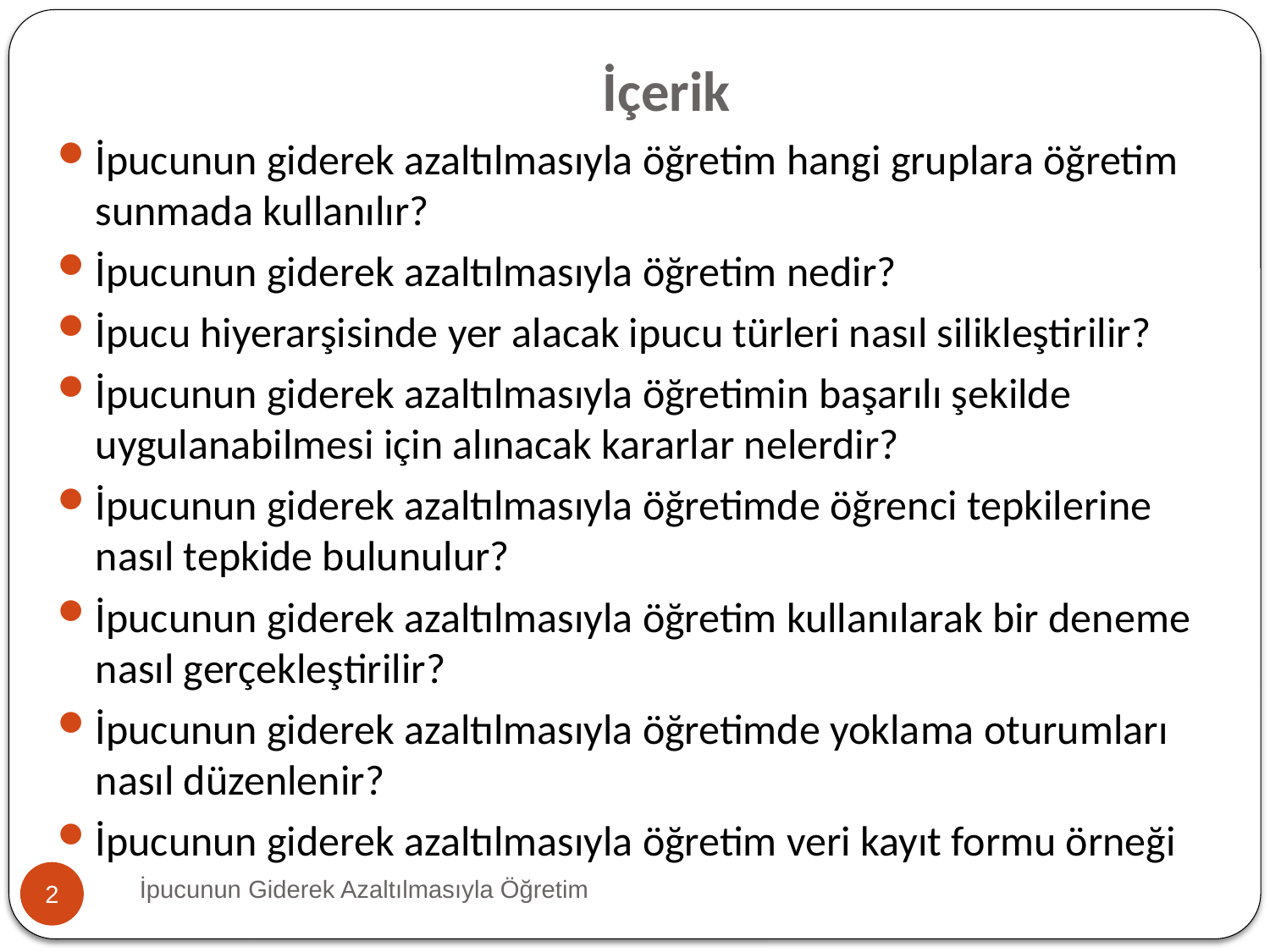

# İçerik
İpucunun giderek azaltılmasıyla öğretim hangi gruplara öğretim sunmada kullanılır?
İpucunun giderek azaltılmasıyla öğretim nedir?
İpucu hiyerarşisinde yer alacak ipucu türleri nasıl silikleştirilir?
İpucunun giderek azaltılmasıyla öğretimin başarılı şekilde uygulanabilmesi için alınacak kararlar nelerdir?
İpucunun giderek azaltılmasıyla öğretimde öğrenci tepkilerine nasıl tepkide bulunulur?
İpucunun giderek azaltılmasıyla öğretim kullanılarak bir deneme nasıl gerçekleştirilir?
İpucunun giderek azaltılmasıyla öğretimde yoklama oturumları nasıl düzenlenir?
İpucunun giderek azaltılmasıyla öğretim veri kayıt formu örneği
İpucunun Giderek Azaltılmasıyla Öğretim
2